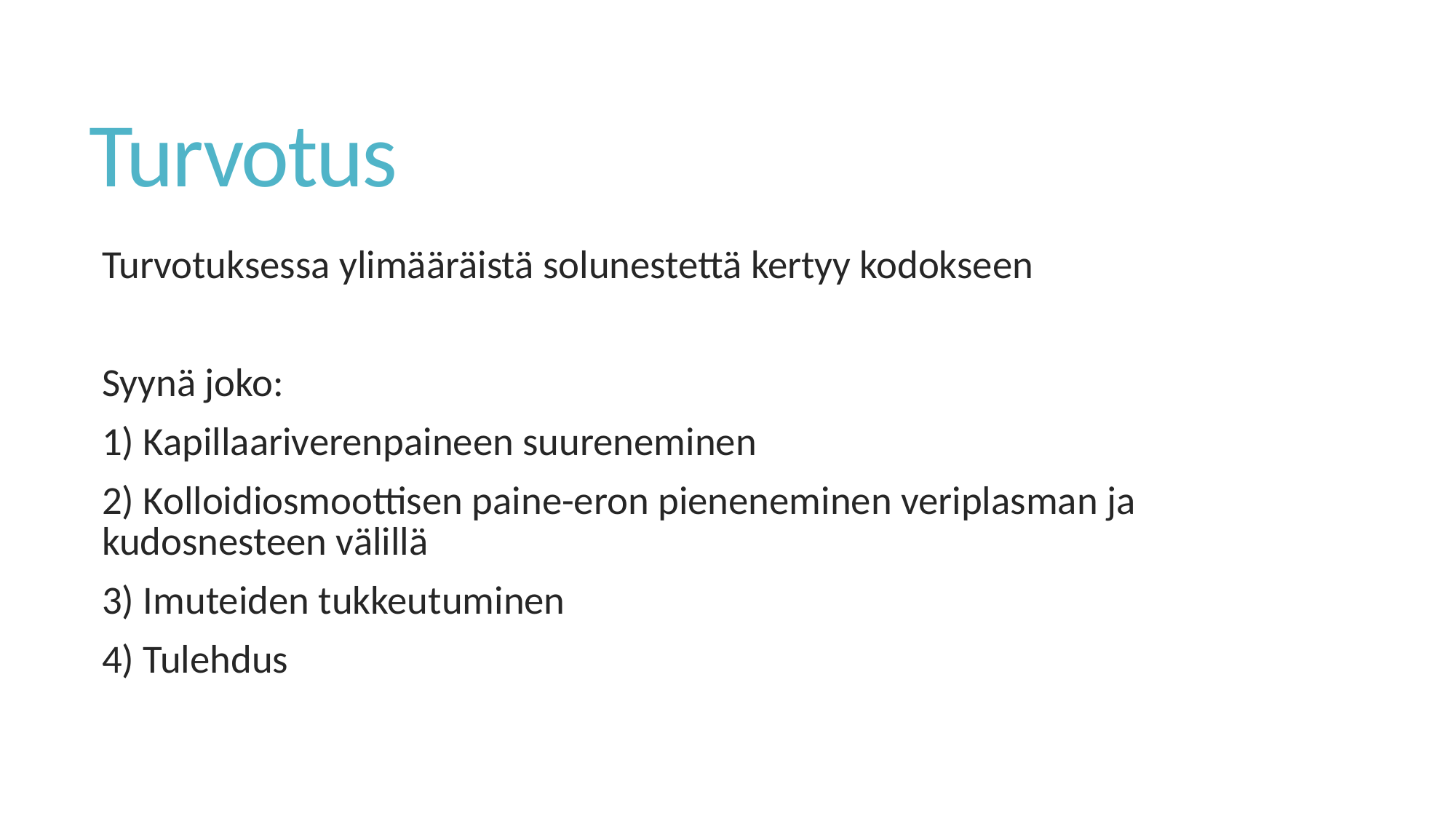

# Turvotus
Turvotuksessa ylimääräistä solunestettä kertyy kodokseen

Syynä joko:
1) Kapillaariverenpaineen suureneminen
2) Kolloidiosmoottisen paine-eron pieneneminen veriplasman ja kudosnesteen välillä
3) Imuteiden tukkeutuminen
4) Tulehdus